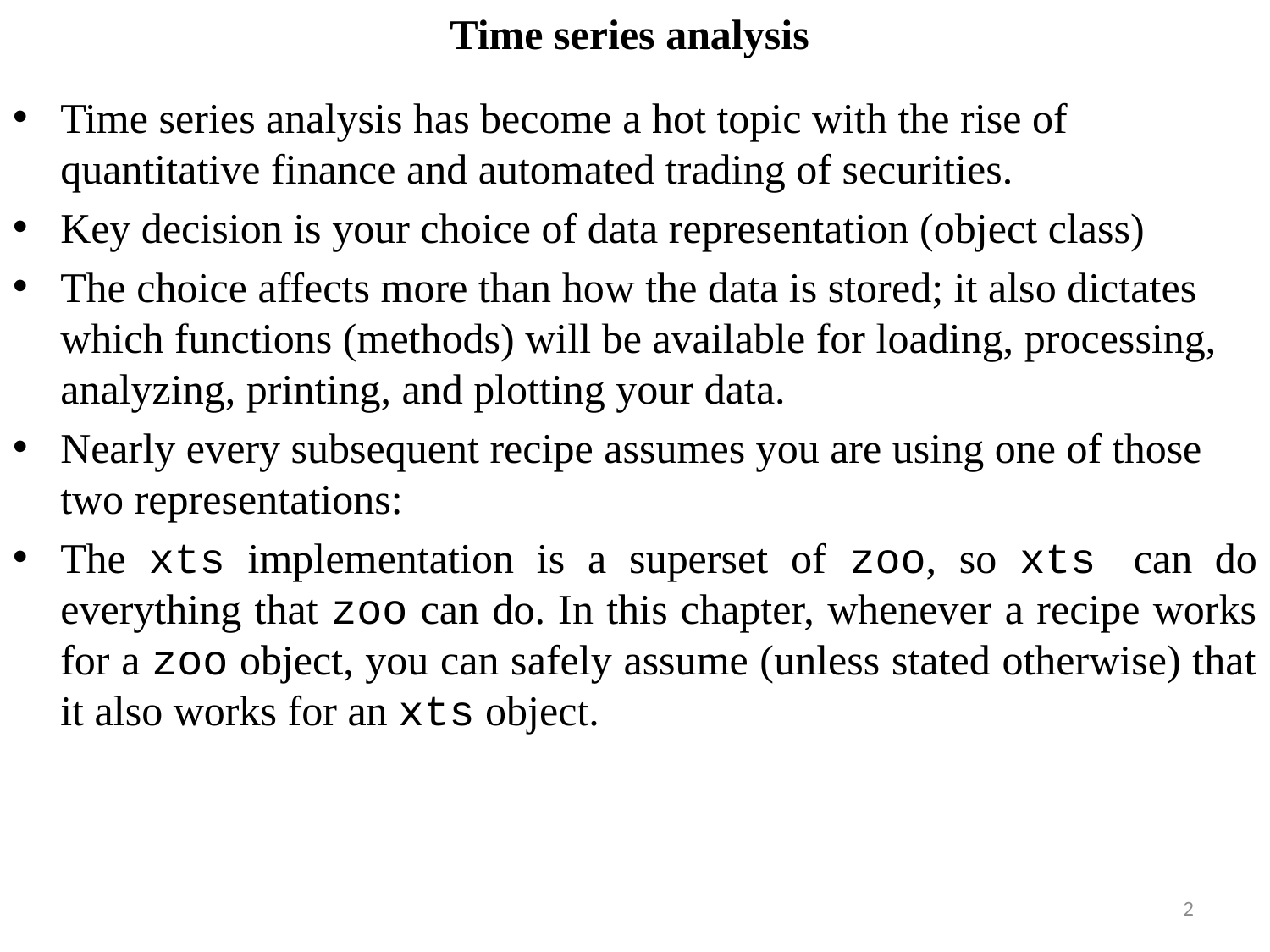

# Time series analysis
Time series analysis has become a hot topic with the rise of quantitative finance and automated trading of securities.
Key decision is your choice of data representation (object class)
The choice affects more than how the data is stored; it also dictates which functions (methods) will be available for loading, processing, analyzing, printing, and plotting your data.
Nearly every subsequent recipe assumes you are using one of those two representations:
The xts implementation is a superset of zoo, so xts can do everything that zoo can do. In this chapter, whenever a recipe works for a zoo object, you can safely assume (unless stated otherwise) that it also works for an xts object.

2